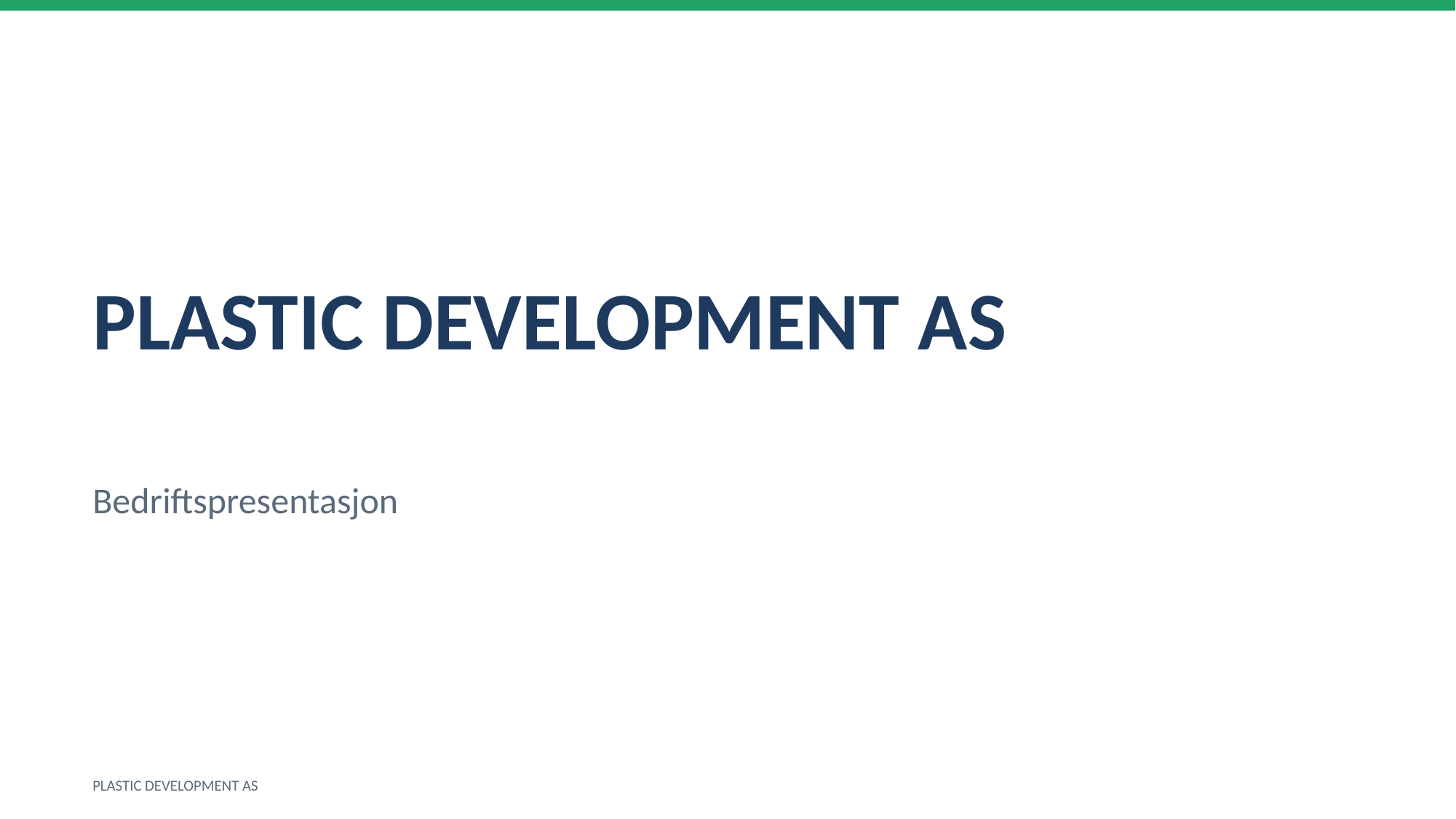

PLASTIC DEVELOPMENT AS
Bedriftspresentasjon
PLASTIC DEVELOPMENT AS